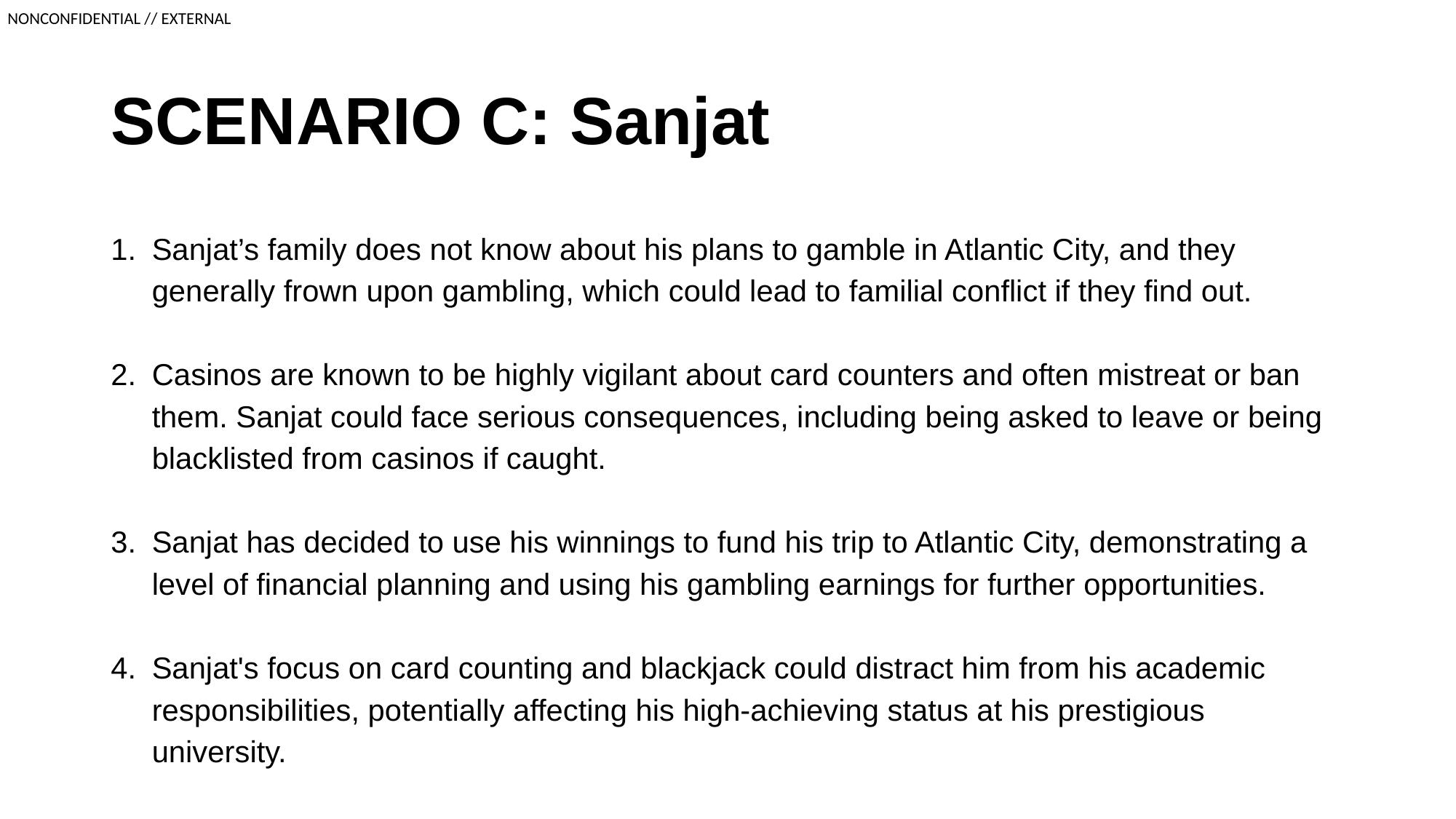

# SCENARIO C: Sanjat
Sanjat’s family does not know about his plans to gamble in Atlantic City, and they generally frown upon gambling, which could lead to familial conflict if they find out.

Casinos are known to be highly vigilant about card counters and often mistreat or ban them. Sanjat could face serious consequences, including being asked to leave or being blacklisted from casinos if caught.

Sanjat has decided to use his winnings to fund his trip to Atlantic City, demonstrating a level of financial planning and using his gambling earnings for further opportunities.

Sanjat's focus on card counting and blackjack could distract him from his academic responsibilities, potentially affecting his high-achieving status at his prestigious university.